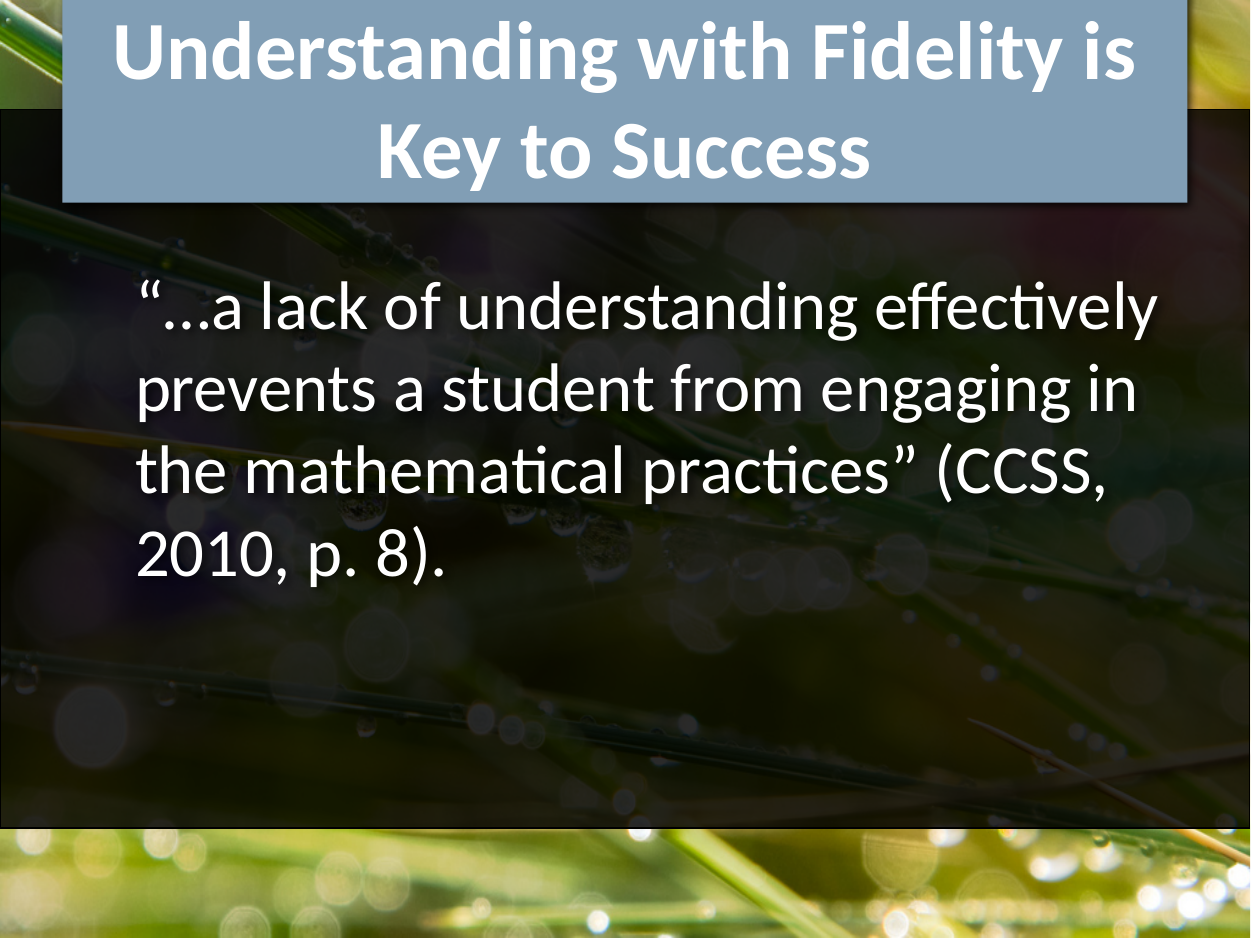

Understanding with Fidelity is Key to Success

“…a lack of understanding effectively prevents a student from engaging in the mathematical practices” (CCSS, 2010, p. 8).